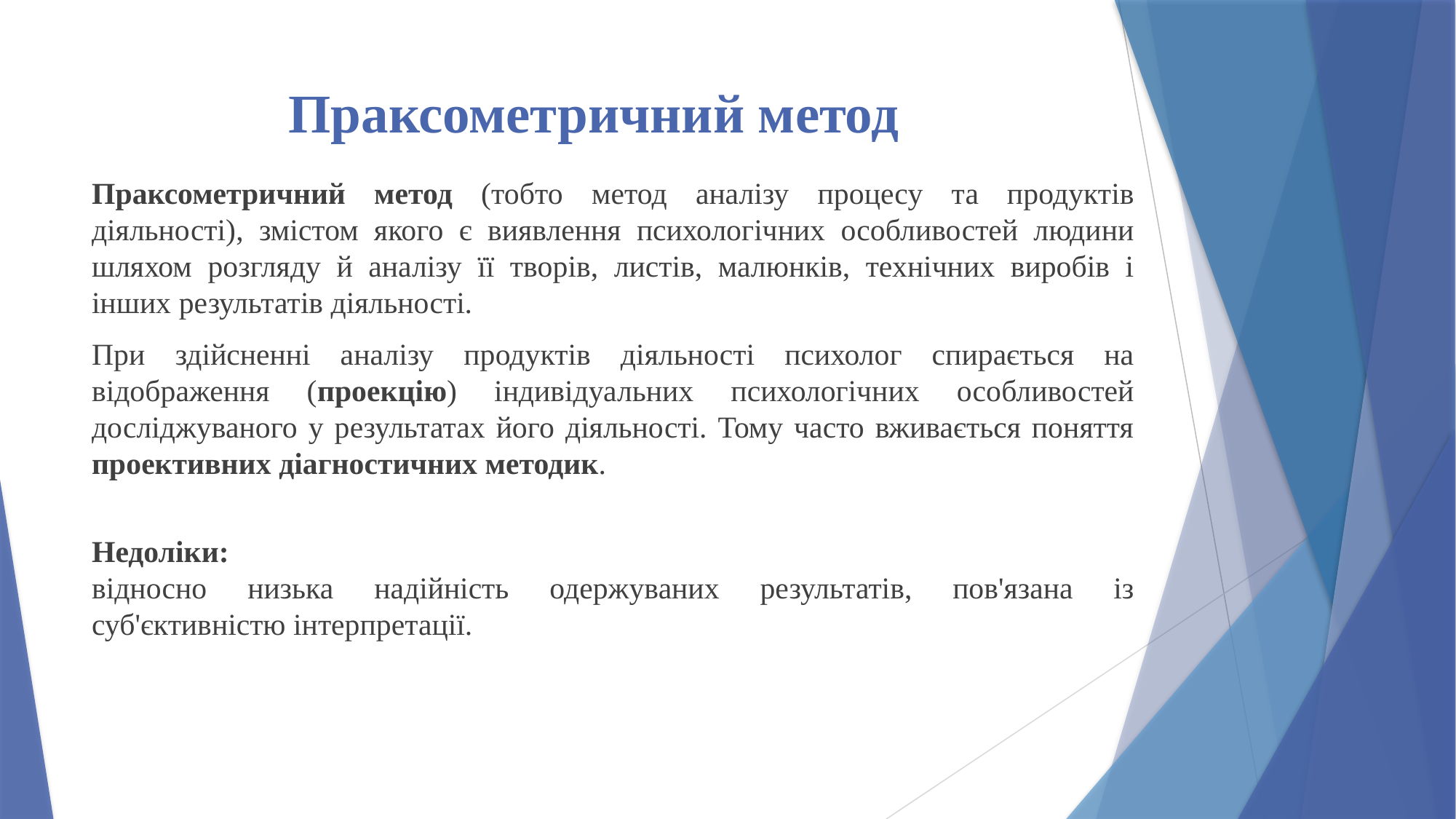

# Праксометричний метод
Праксометричний метод (тобто метод аналізу процесу та продуктів діяльності), змістом якого є виявлення психологічних особливостей людини шляхом розгляду й аналізу її творів, листів, малюнків, технічних виробів і інших результатів діяльності.
При здійсненні аналізу продуктів діяльності психолог спирається на відображення (проекцію) індивідуальних психологічних особливостей досліджуваного у результатах його діяльності. Тому часто вживається поняття проективних діагностичних методик.

Недоліки:
відносно низька надійність одержуваних результатів, пов'язана із суб'єктивністю інтерпретації.